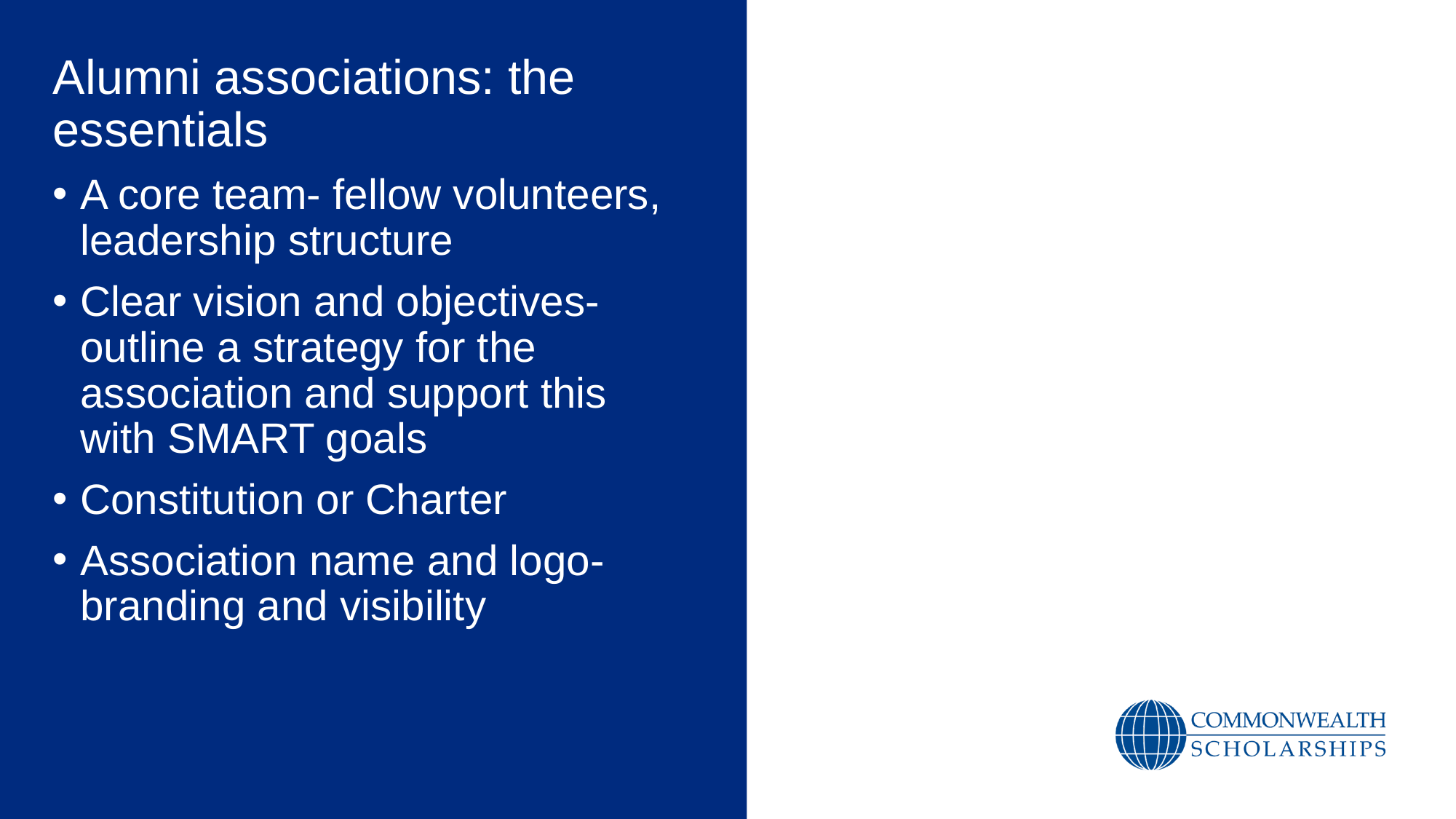

Alumni associations: the essentials

A core team- fellow volunteers, leadership structure
Clear vision and objectives- outline a strategy for the association and support this with SMART goals
Constitution or Charter
Association name and logo- branding and visibility